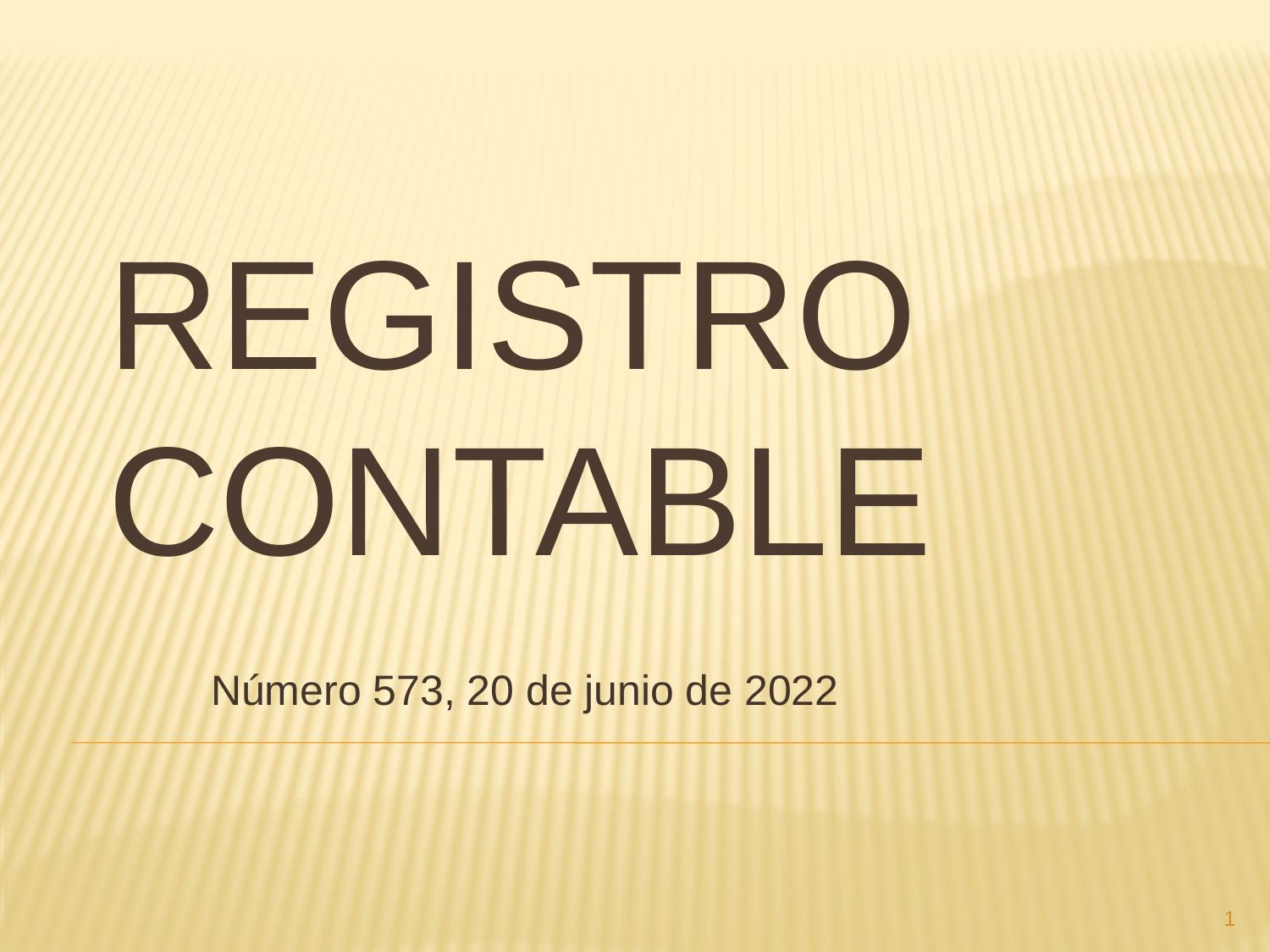

# Registro contable
Número 573, 20 de junio de 2022
1